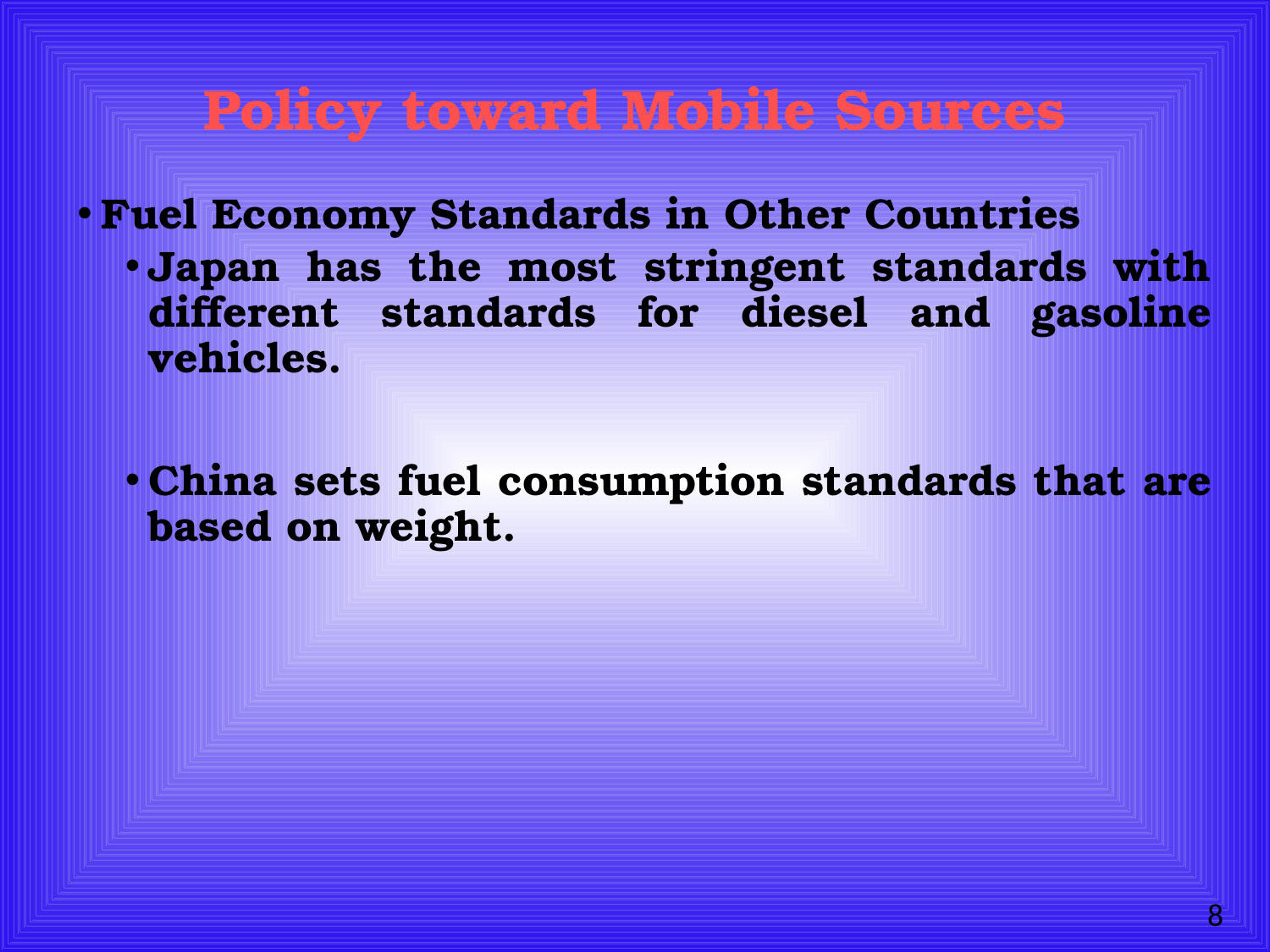

# Policy toward Mobile Sources
Fuel Economy Standards in Other Countries
Japan has the most stringent standards with different standards for diesel and gasoline vehicles.

China sets fuel consumption standards that are based on weight.